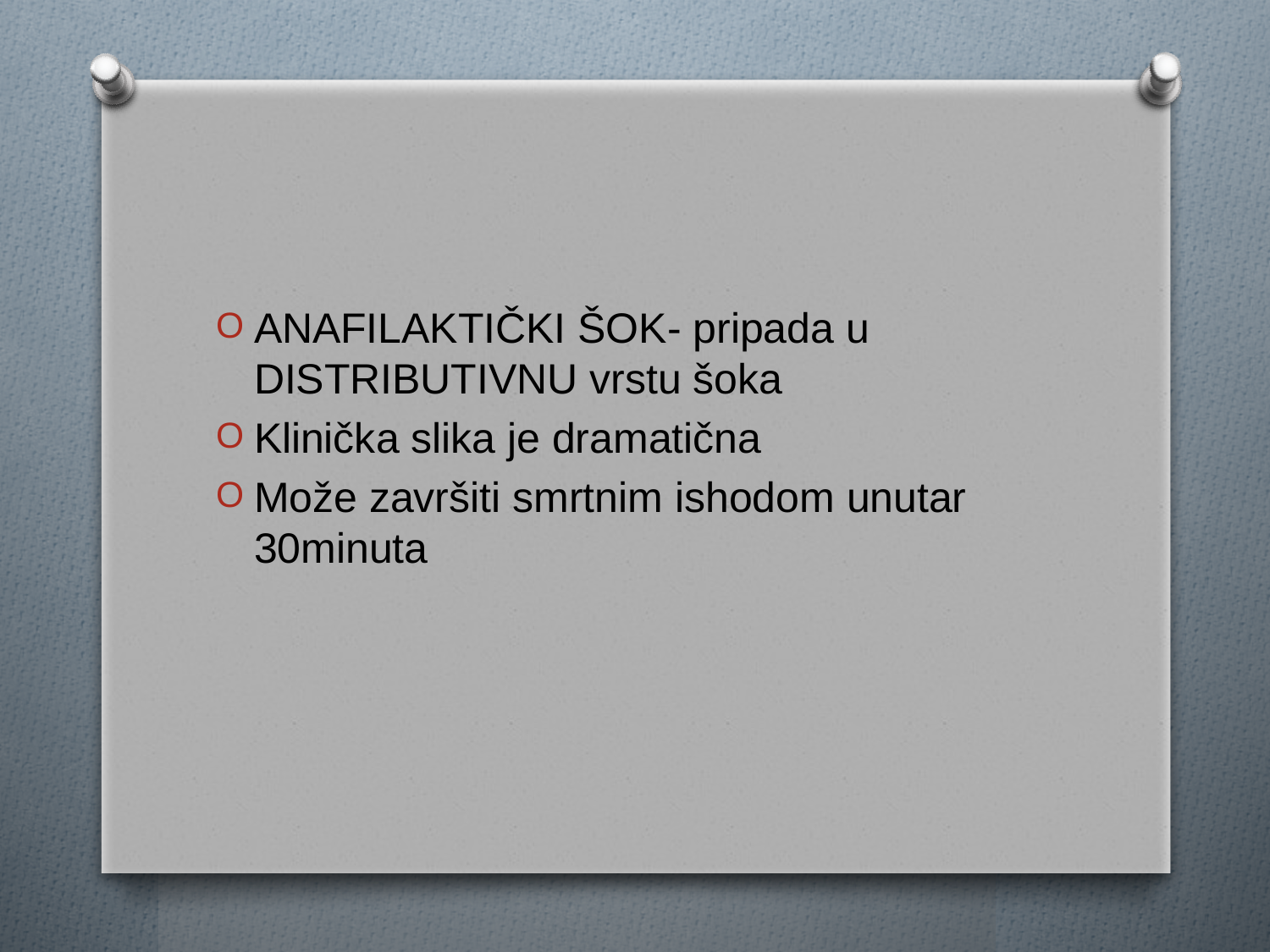

#
ANAFILAKTIČKI ŠOK- pripada u DISTRIBUTIVNU vrstu šoka
Klinička slika je dramatična
Može završiti smrtnim ishodom unutar 30minuta